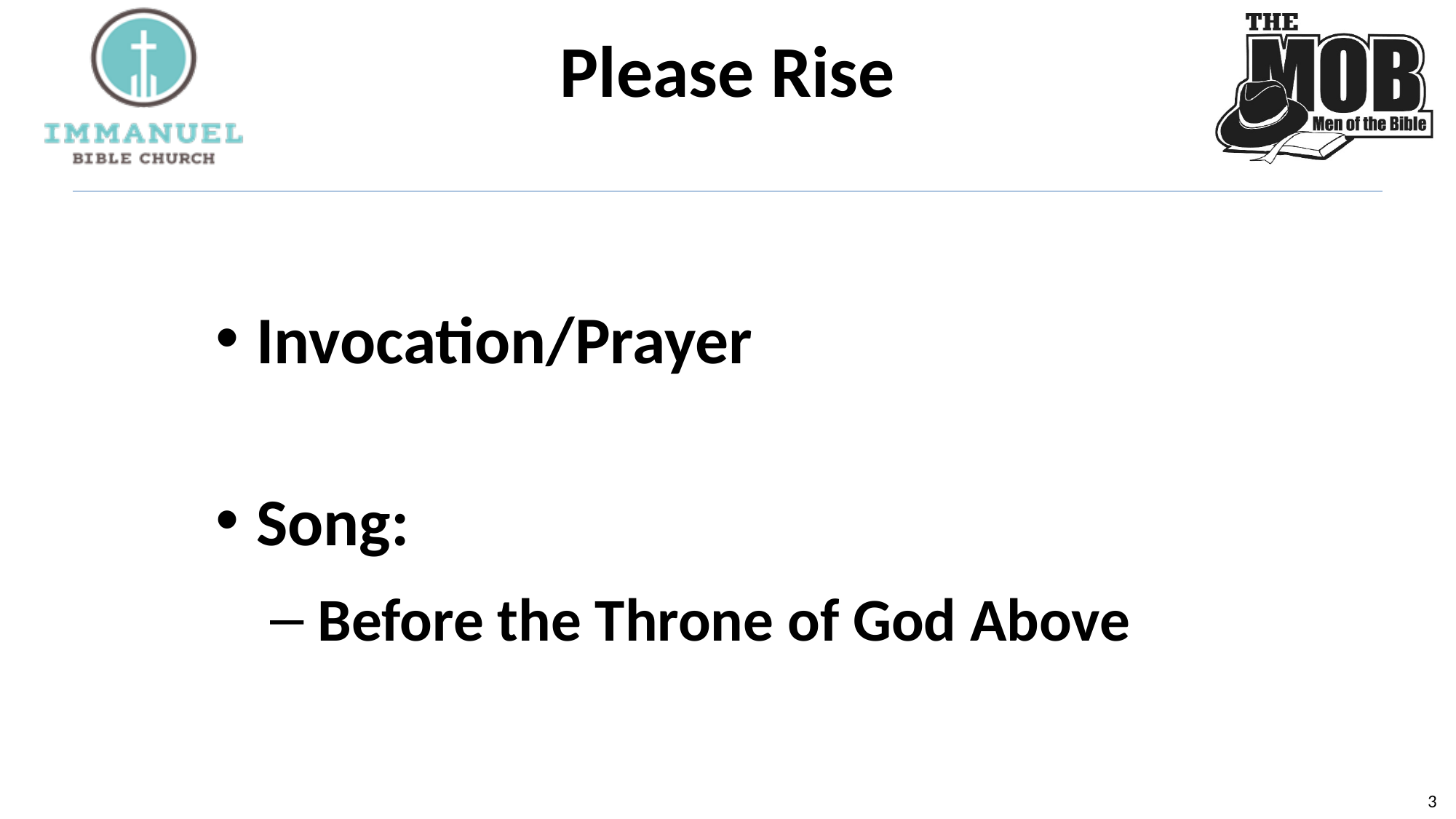

# Please Rise
Invocation/Prayer
Song:
 Before the Throne of God Above

3